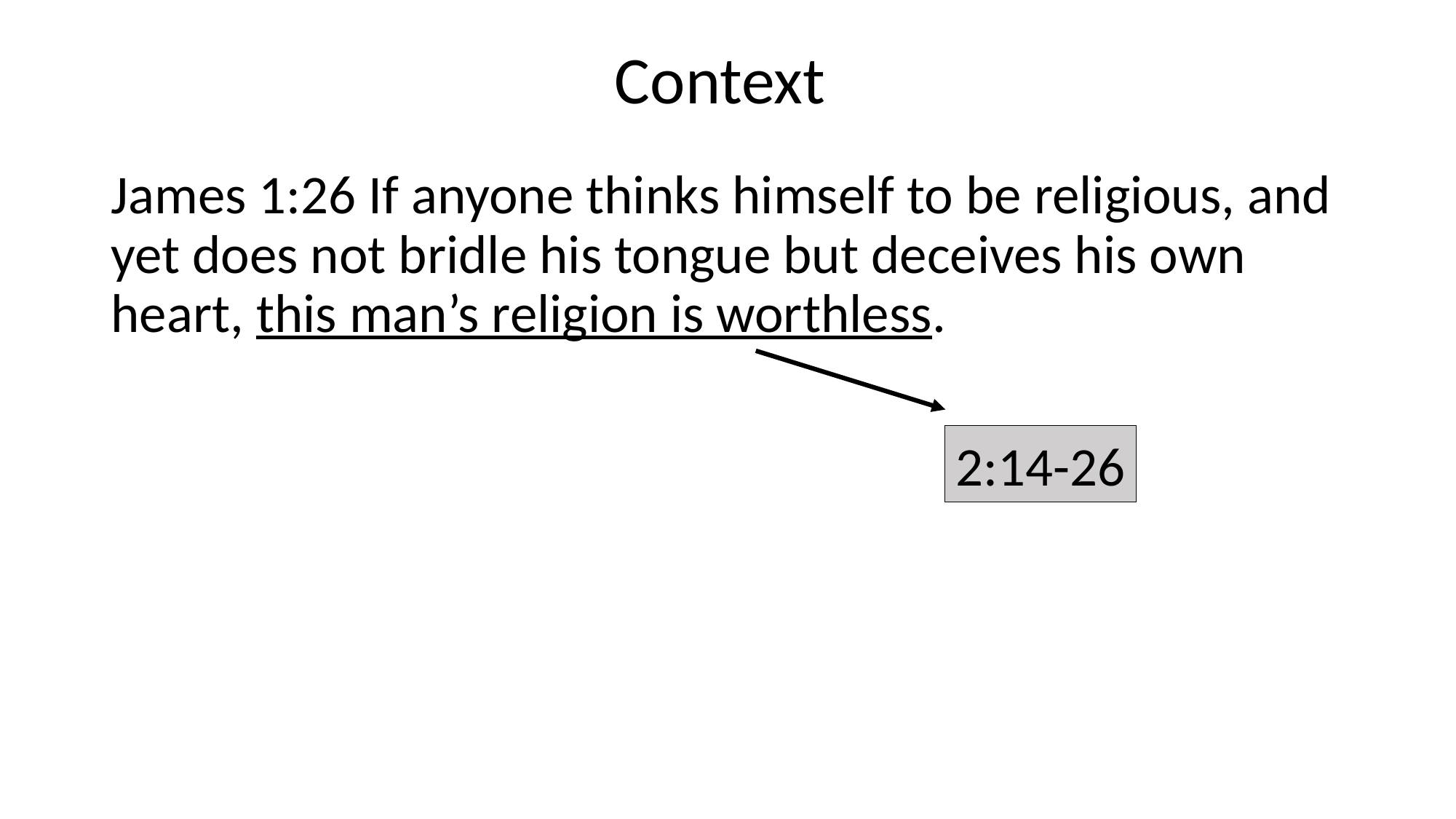

# Context
James 1:26 If anyone thinks himself to be religious, and yet does not bridle his tongue but deceives his own heart, this man’s religion is worthless.
2:14-26